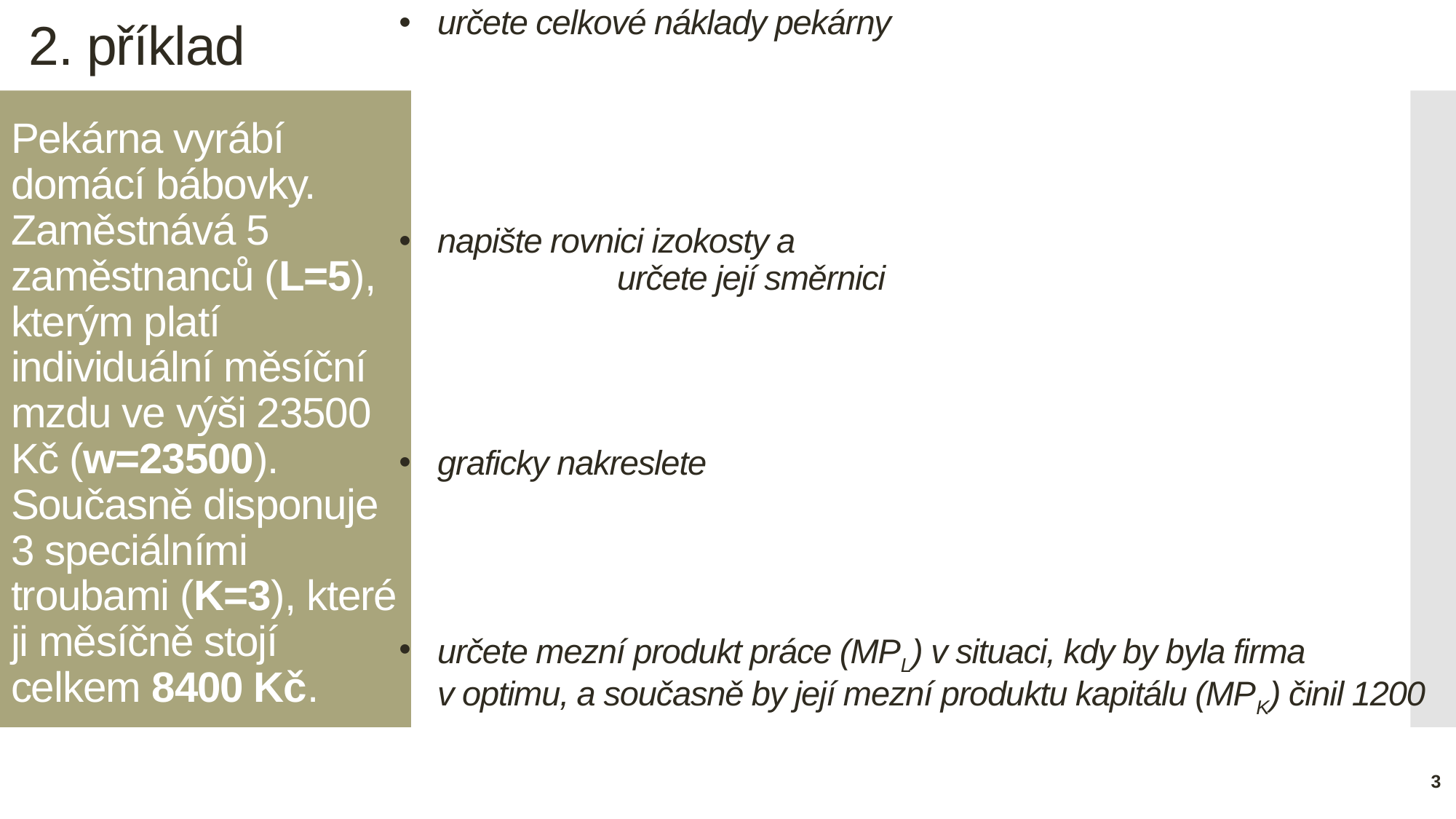

určete celkové náklady pekárny

napište rovnici izokosty a                                                                                                 určete její směrnici

graficky nakreslete

určete mezní produkt práce (MPL) v situaci, kdy by byla firma v optimu, a současně by její mezní produktu kapitálu (MPK) činil 1200
2. příklad
# Pekárna vyrábí domácí bábovky. Zaměstnává 5 zaměstnanců (L=5), kterým platí individuální měsíční mzdu ve výši 23500 Kč (w=23500). Současně disponuje 3 speciálními troubami (K=3), které ji měsíčně stojí celkem 8400 Kč.
3